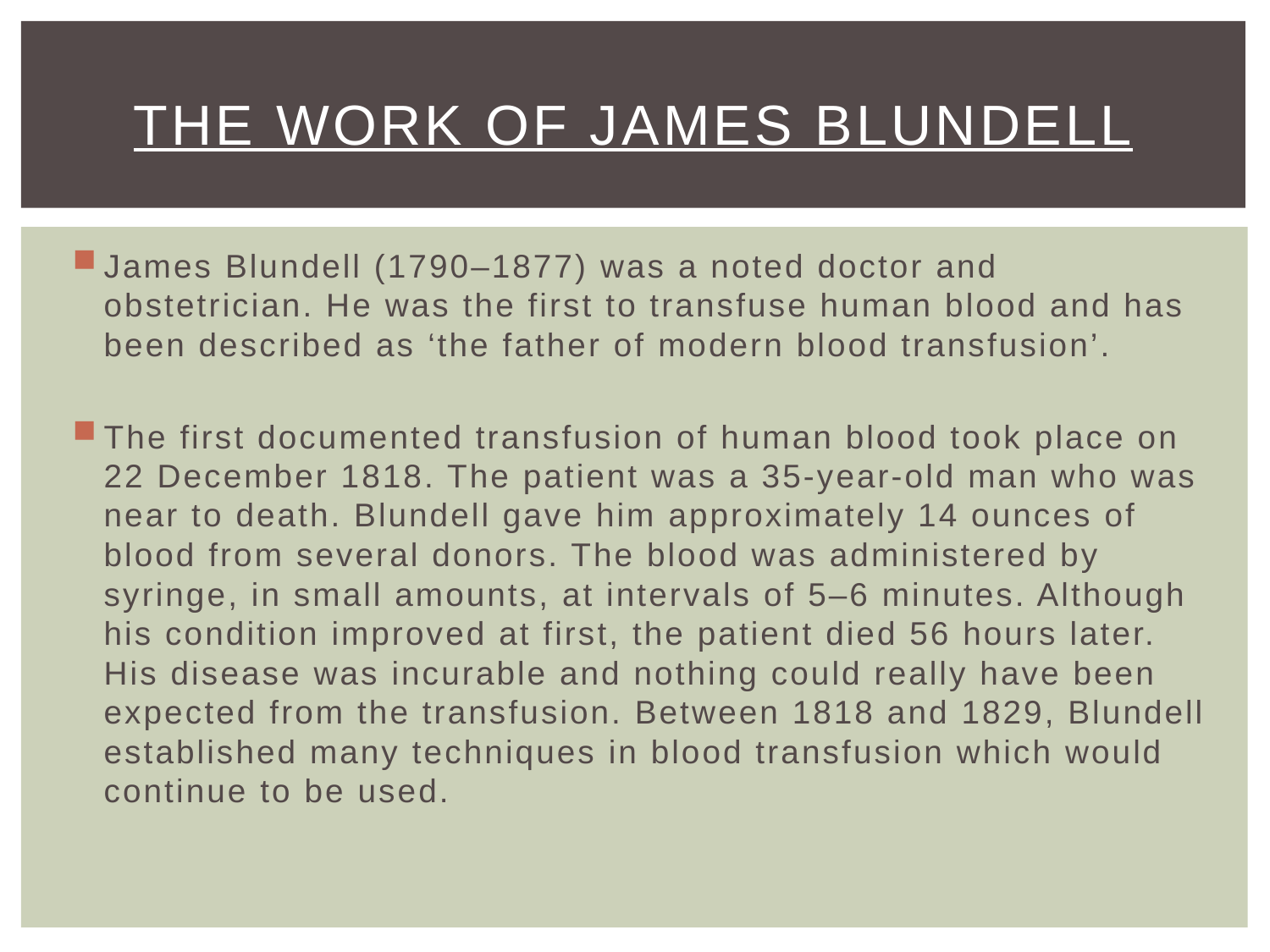

# The work of James Blundell
James Blundell (1790–1877) was a noted doctor and obstetrician. He was the first to transfuse human blood and has been described as ‘the father of modern blood transfusion’.

The first documented transfusion of human blood took place on 22 December 1818. The patient was a 35-year-old man who was near to death. Blundell gave him approximately 14 ounces of blood from several donors. The blood was administered by syringe, in small amounts, at intervals of 5–6 minutes. Although his condition improved at first, the patient died 56 hours later. His disease was incurable and nothing could really have been expected from the transfusion. Between 1818 and 1829, Blundell established many techniques in blood transfusion which would continue to be used.